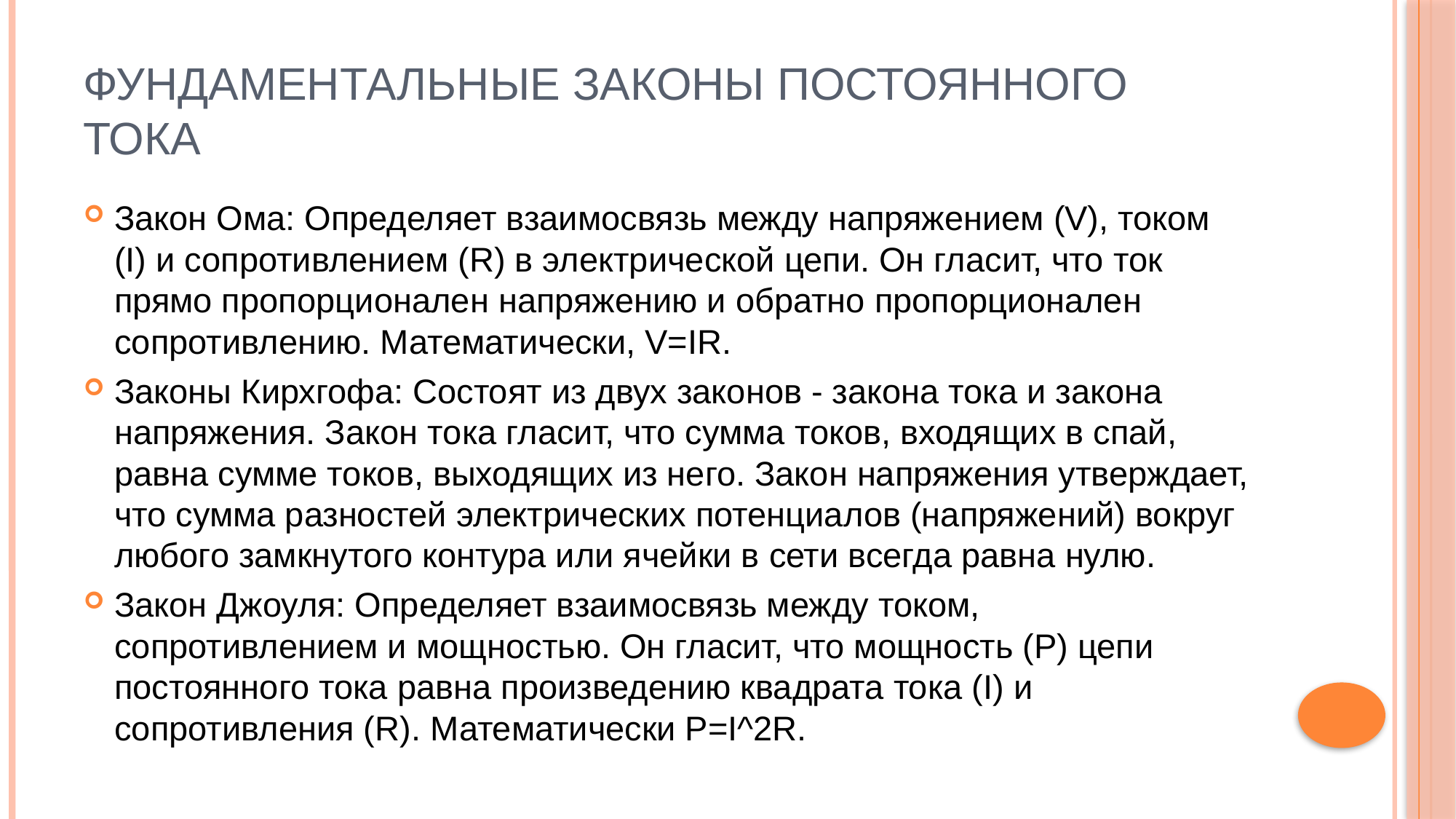

# Фундаментальные законы постоянного тока
Закон Ома: Определяет взаимосвязь между напряжением (V), током (I) и сопротивлением (R) в электрической цепи. Он гласит, что ток прямо пропорционален напряжению и обратно пропорционален сопротивлению. Математически, V=IR.
Законы Кирхгофа: Состоят из двух законов - закона тока и закона напряжения. Закон тока гласит, что сумма токов, входящих в спай, равна сумме токов, выходящих из него. Закон напряжения утверждает, что сумма разностей электрических потенциалов (напряжений) вокруг любого замкнутого контура или ячейки в сети всегда равна нулю.
Закон Джоуля: Определяет взаимосвязь между током, сопротивлением и мощностью. Он гласит, что мощность (P) цепи постоянного тока равна произведению квадрата тока (I) и сопротивления (R). Математически P=I^2R.